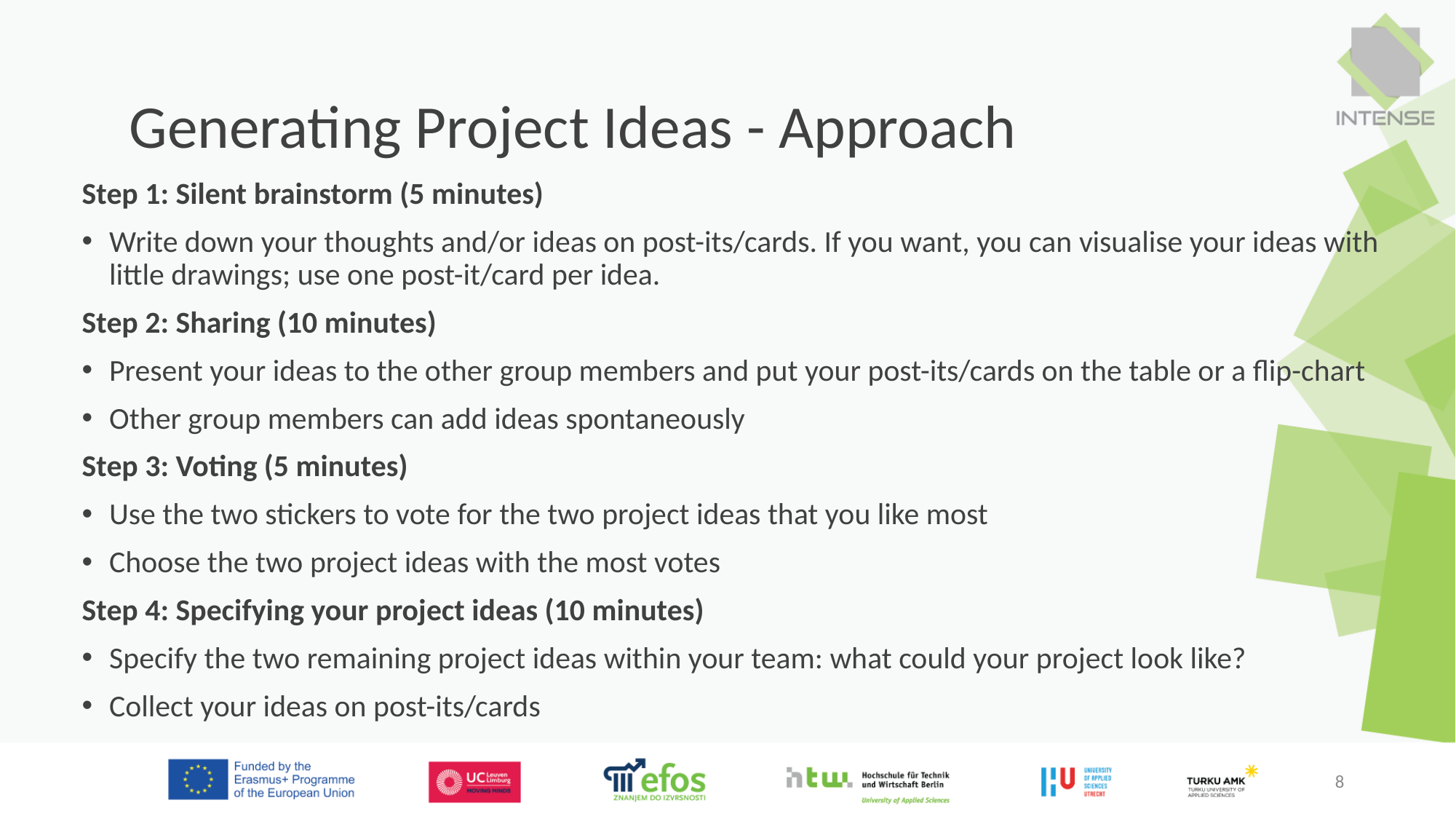

# Generating Project Ideas - Approach
Step 1: Silent brainstorm (5 minutes)
Write down your thoughts and/or ideas on post-its/cards. If you want, you can visualise your ideas with little drawings; use one post-it/card per idea.
Step 2: Sharing (10 minutes)
Present your ideas to the other group members and put your post-its/cards on the table or a flip-chart
Other group members can add ideas spontaneously
Step 3: Voting (5 minutes)
Use the two stickers to vote for the two project ideas that you like most
Choose the two project ideas with the most votes
Step 4: Specifying your project ideas (10 minutes)
Specify the two remaining project ideas within your team: what could your project look like?
Collect your ideas on post-its/cards
8